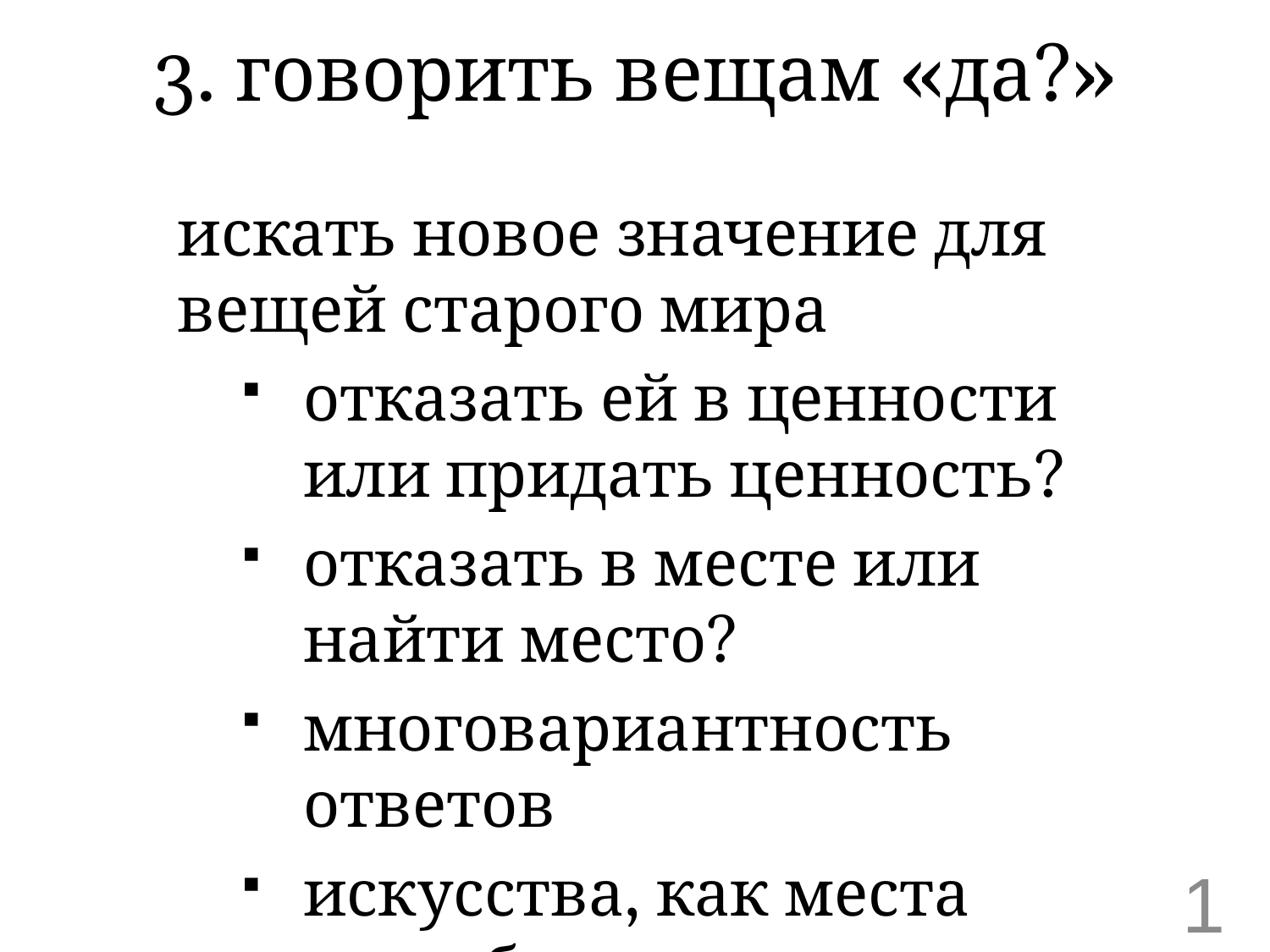

3. говорить вещам «да?»
искать новое значение для вещей старого мира
отказать ей в ценности или придать ценность?
отказать в месте или найти место?
многовариантность ответов
искусства, как места пересборки

10